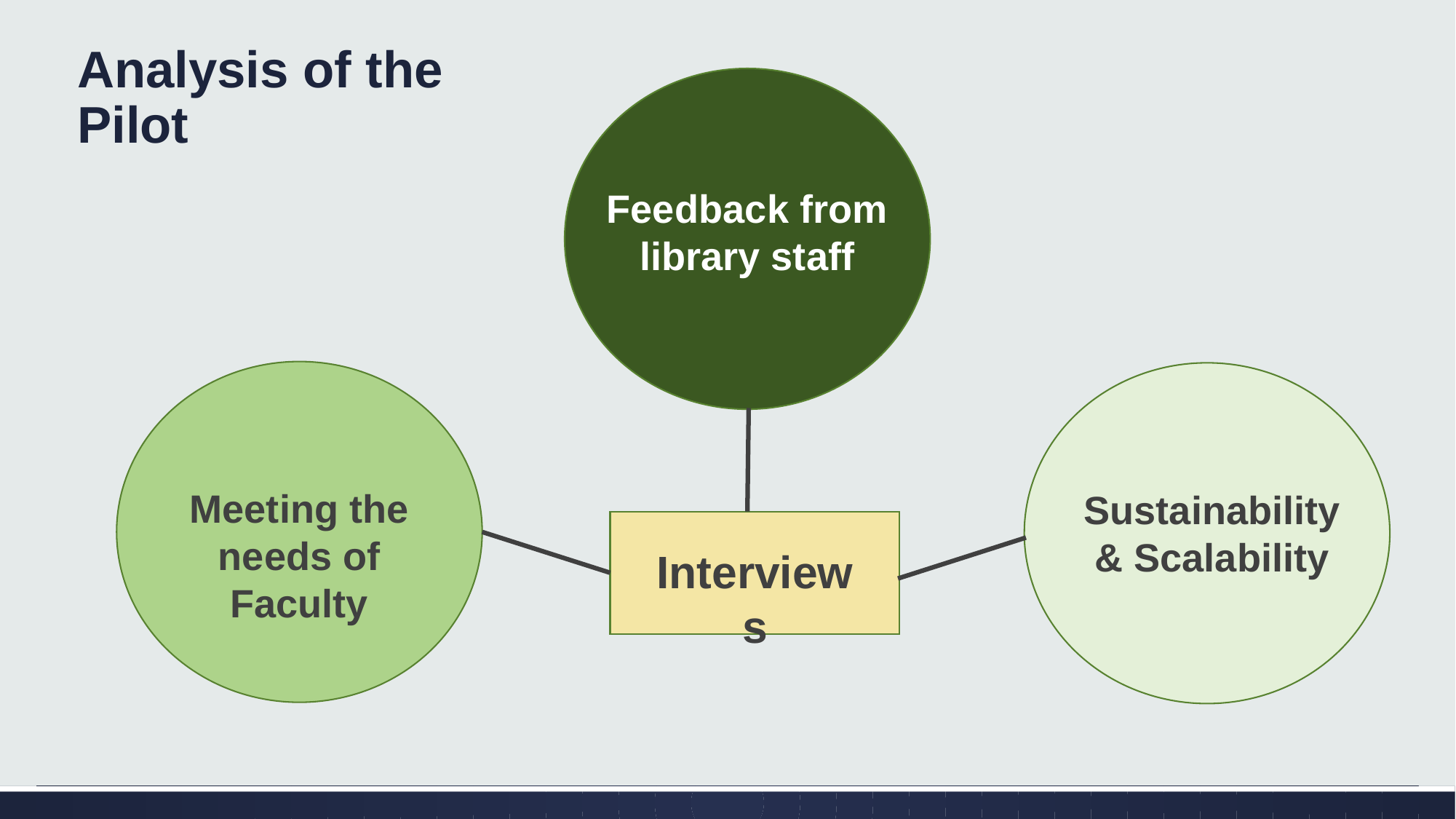

# Analysis of the Pilot

Feedback from library staff

Meeting the needs of Faculty
Sustainability & Scalability

Interviews